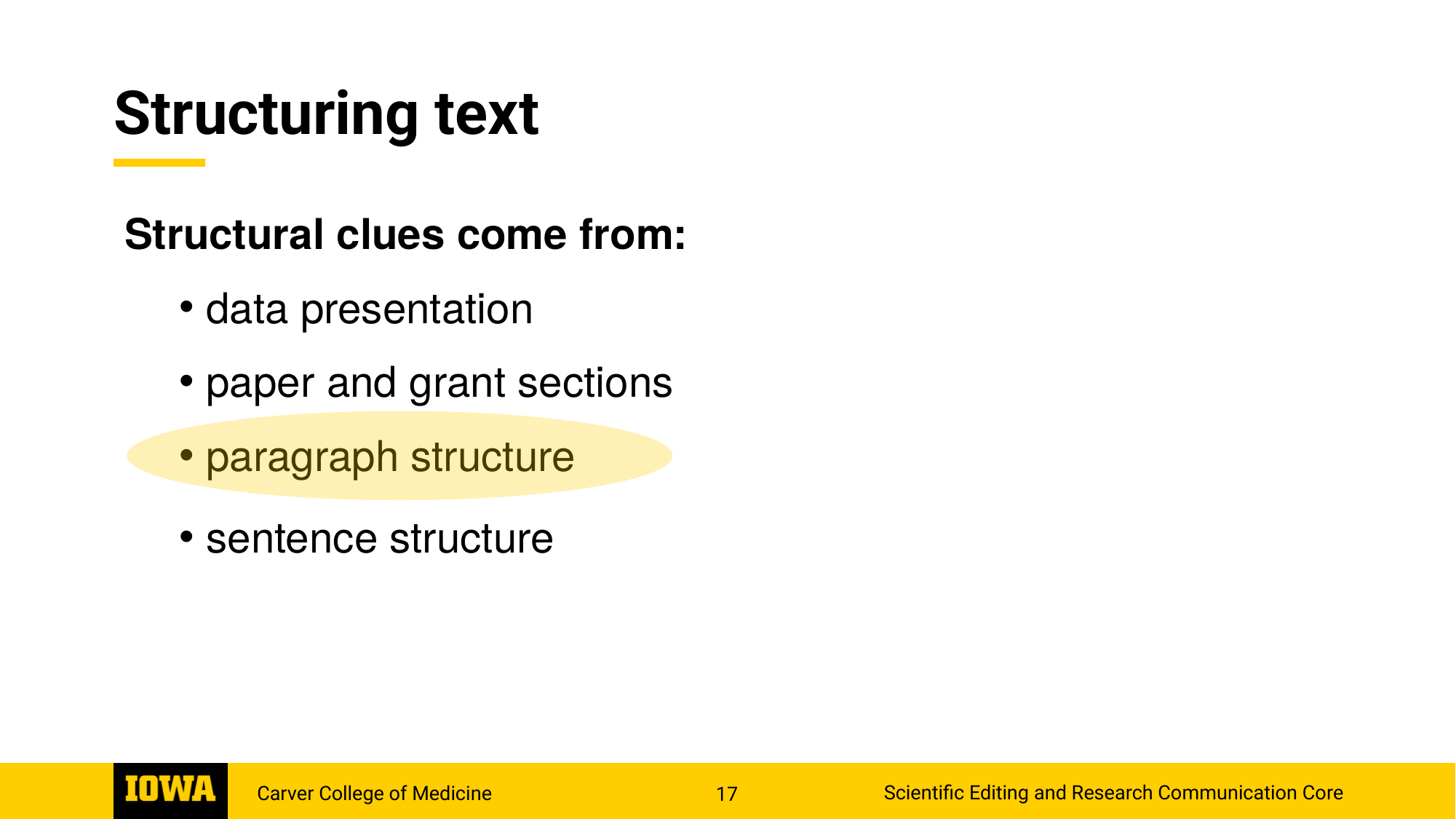

# Structuring text
Structural clues come from:
data presentation
paper and grant sections
paragraph structure
sentence structure

Scientific Editing and Research Communication Core